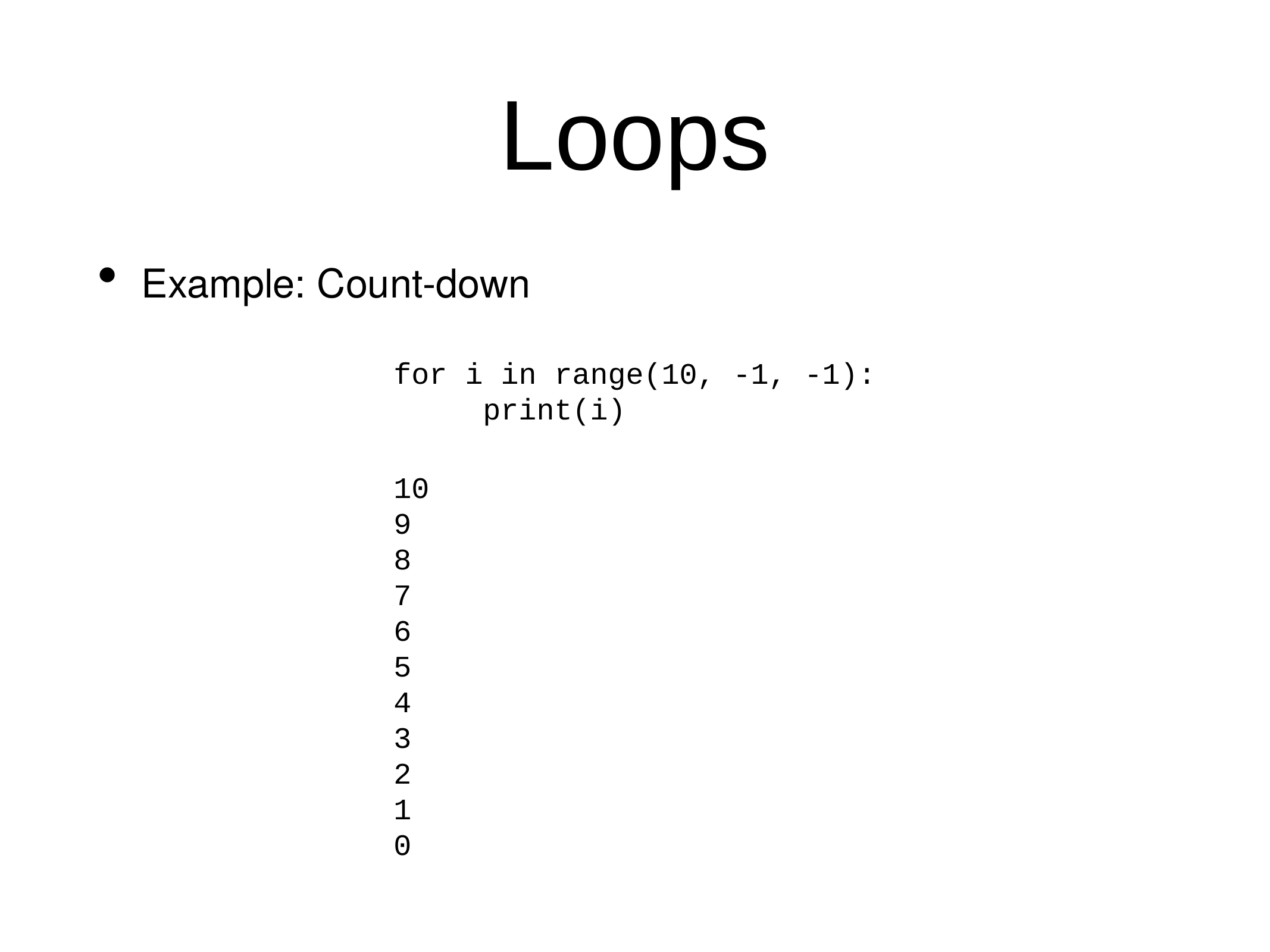

# Loops
Example: Count-down
for i in range(10, -1, -1):
	print(i)
10
9
8
7
6
5
4
3
2
1
0